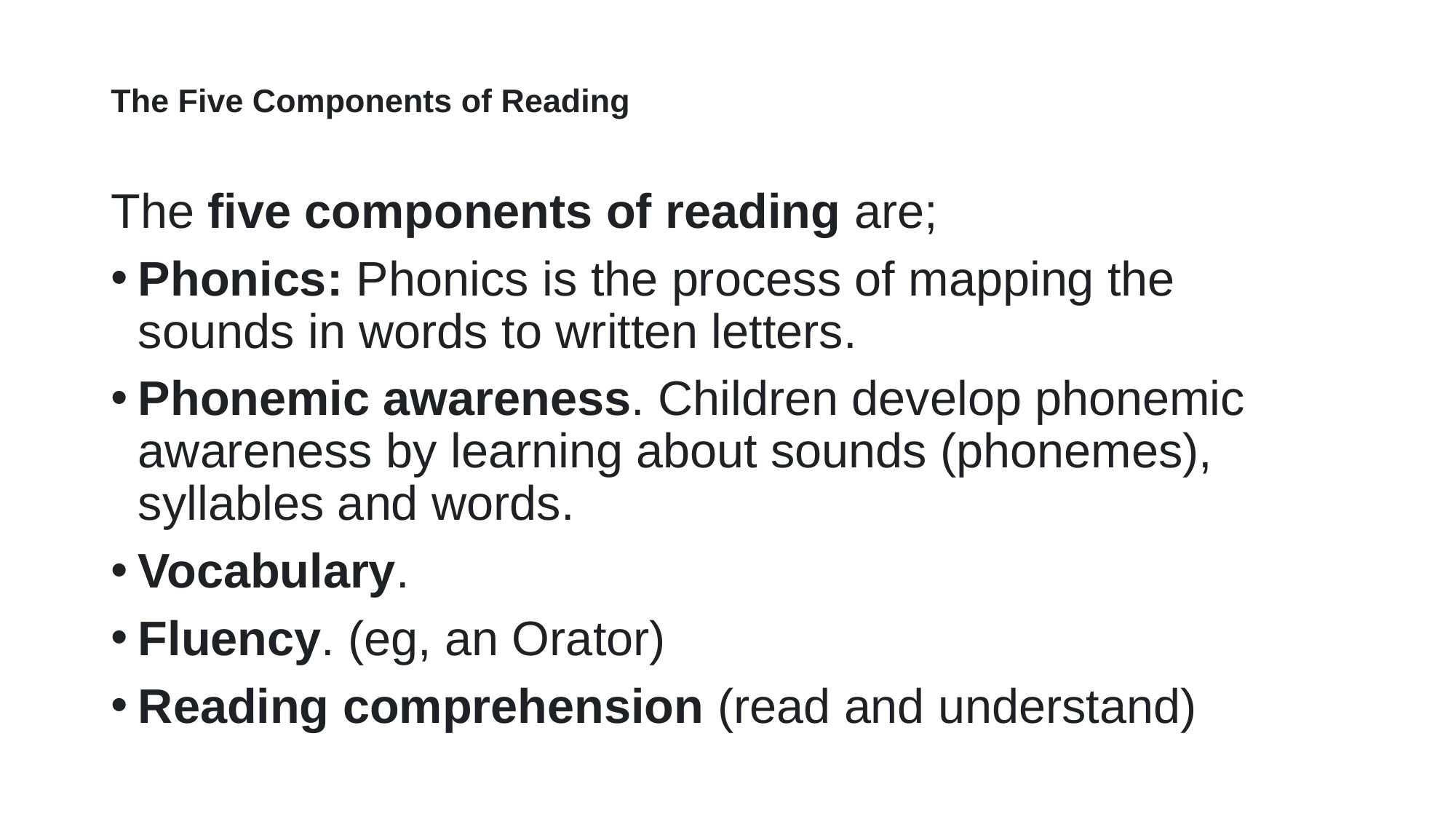

# The Five Components of Reading
The five components of reading are;
Phonics: Phonics is the process of mapping the sounds in words to written letters.
Phonemic awareness. Children develop phonemic awareness by learning about sounds (phonemes), syllables and words.
Vocabulary.
Fluency. (eg, an Orator)
Reading comprehension (read and understand)